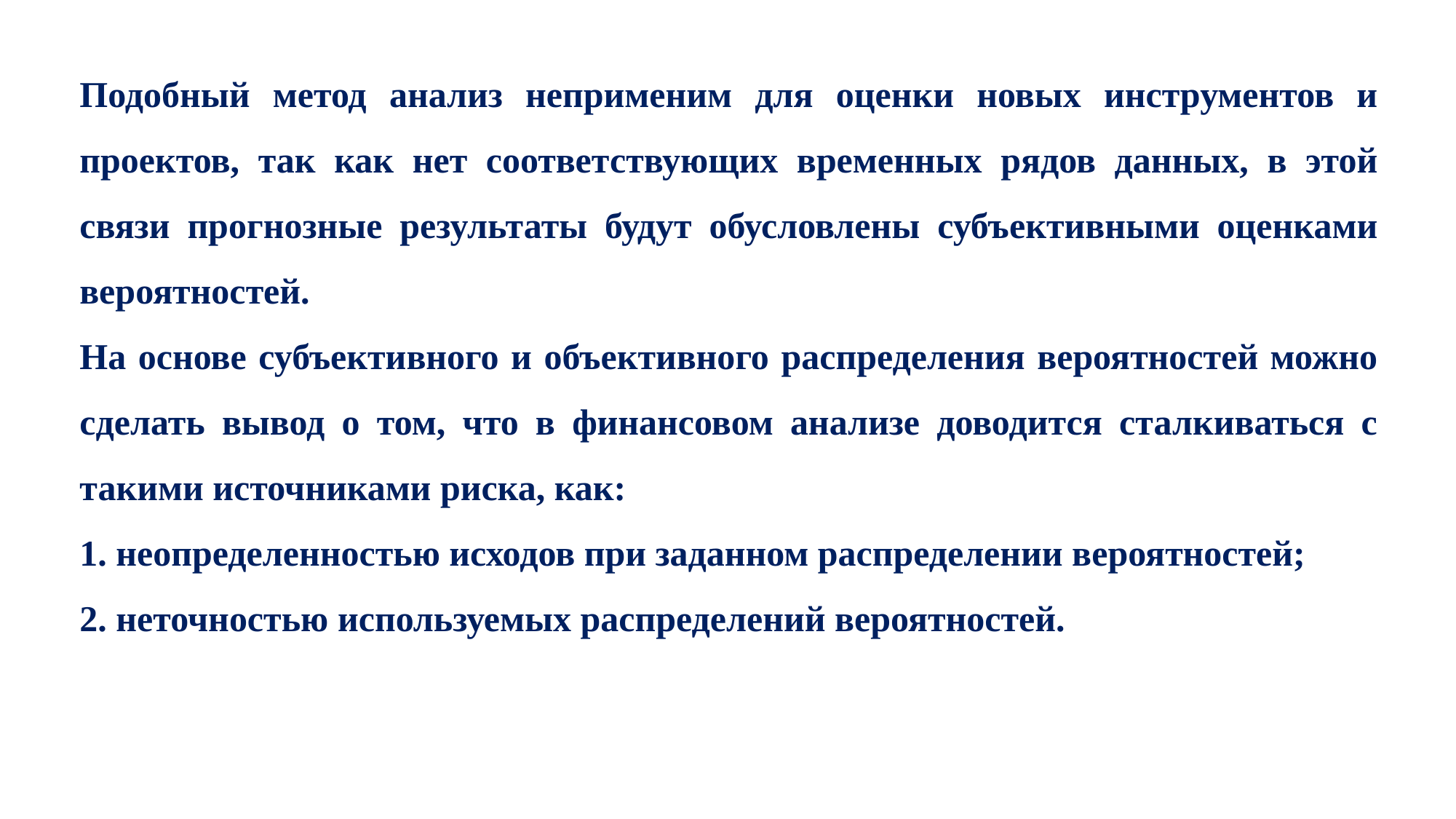

Подобный метод анализ неприменим для оценки новых инструментов и проектов, так как нет соответствующих временных рядов данных, в этой связи прогнозные результаты будут обусловлены субъективными оценками вероятностей.
На основе субъективного и объективного распределения вероятностей можно сделать вывод о том, что в финансовом анализе доводится сталкиваться с такими источниками риска, как:
1. неопределенностью исходов при заданном распределении вероятностей;
2. неточностью используемых распределений вероятностей.